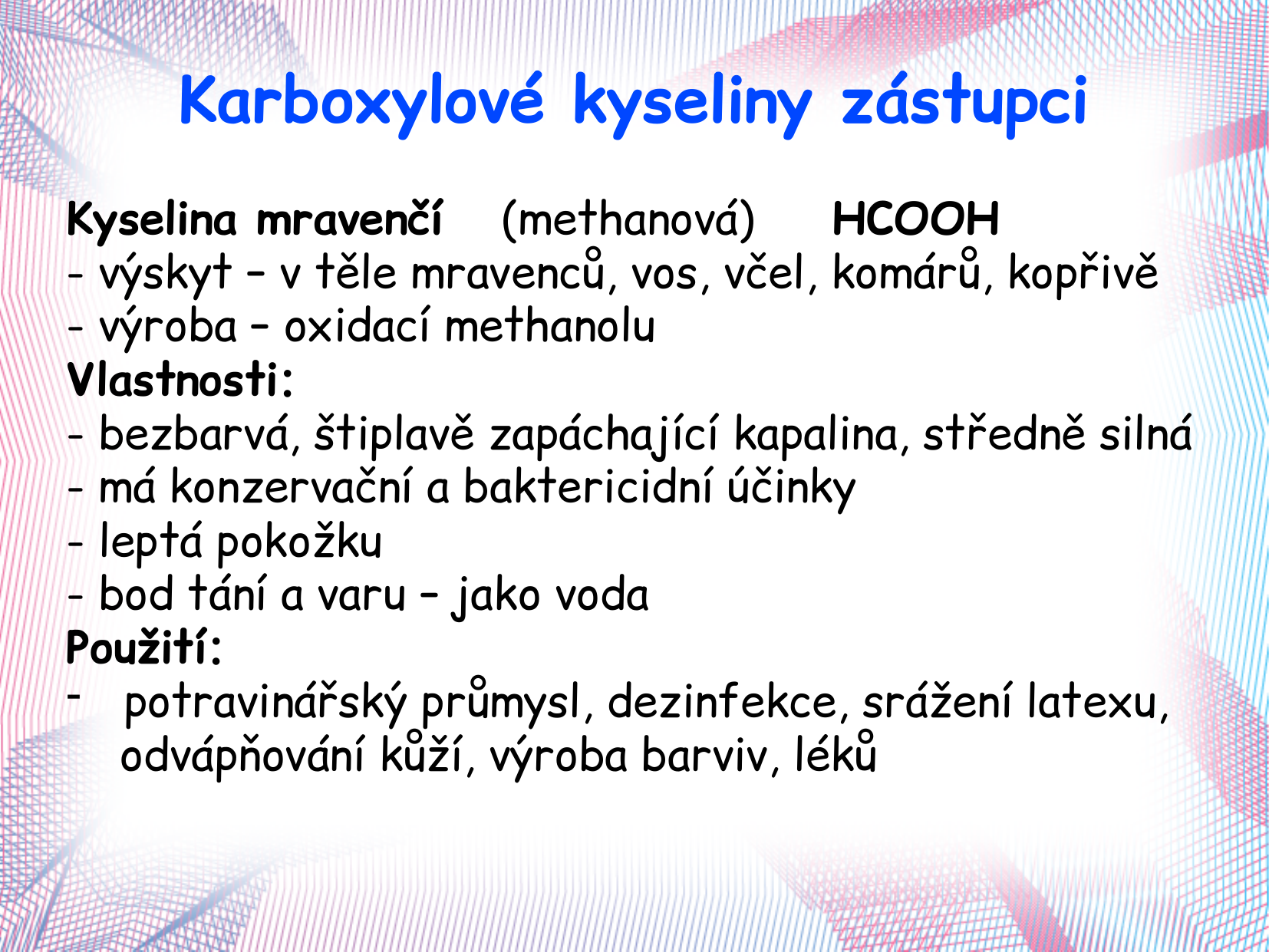

Karboxylové kyseliny zástupci
Kyselina mravenčí   (methanová)    HCOOH
- výskyt – v těle mravenců, vos, včel, komárů, kopřivě
- výroba – oxidací methanolu
Vlastnosti:
- bezbarvá, štiplavě zapáchající kapalina, středně silná
- má konzervační a baktericidní účinky
- leptá pokožku
- bod tání a varu – jako voda
Použití:
potravinářský průmysl, dezinfekce, srážení latexu,
    odvápňování kůží, výroba barviv, léků